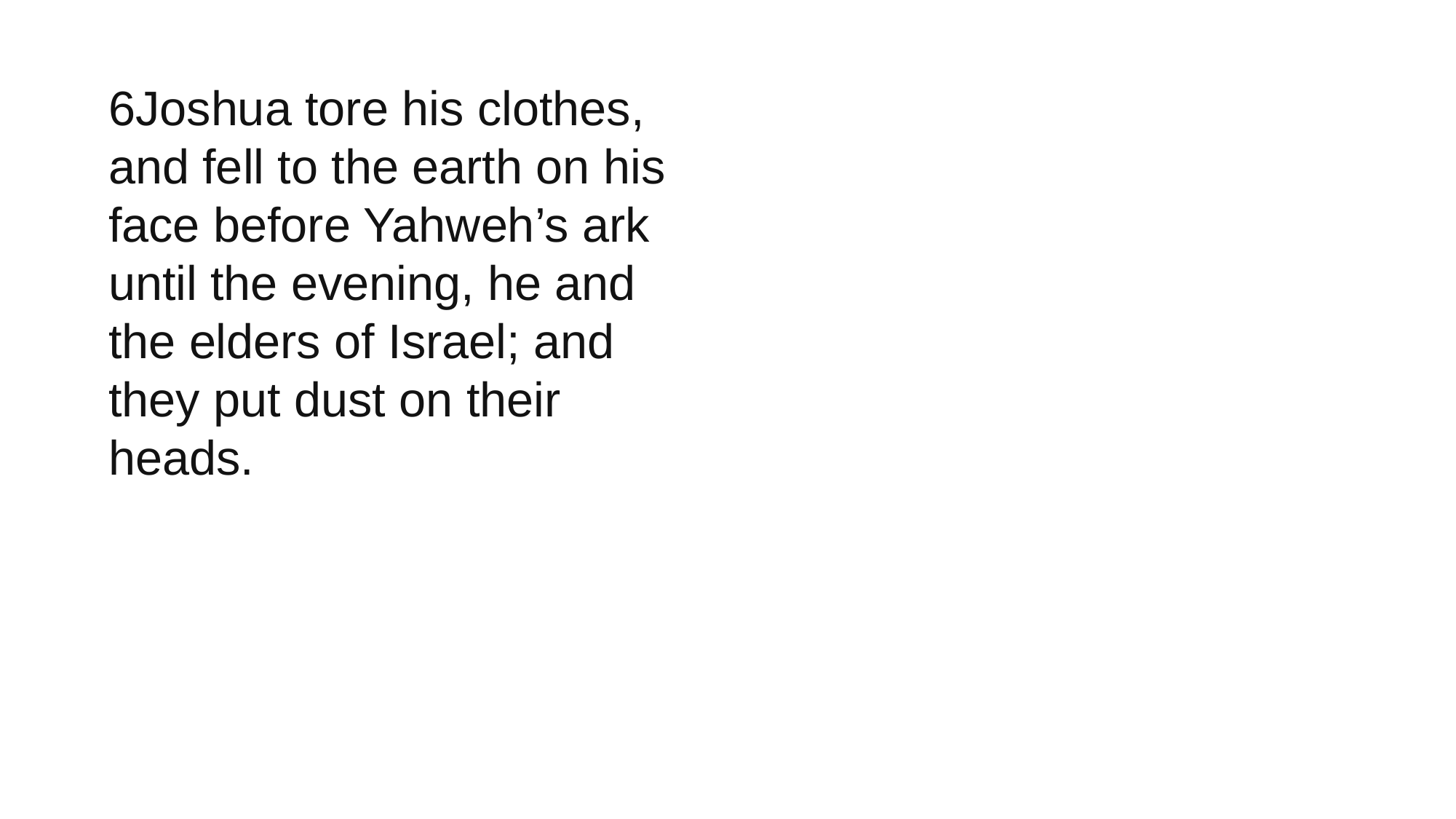

6Joshua tore his clothes, and fell to the earth on his face before Yahweh’s ark until the evening, he and the elders of Israel; and they put dust on their heads.